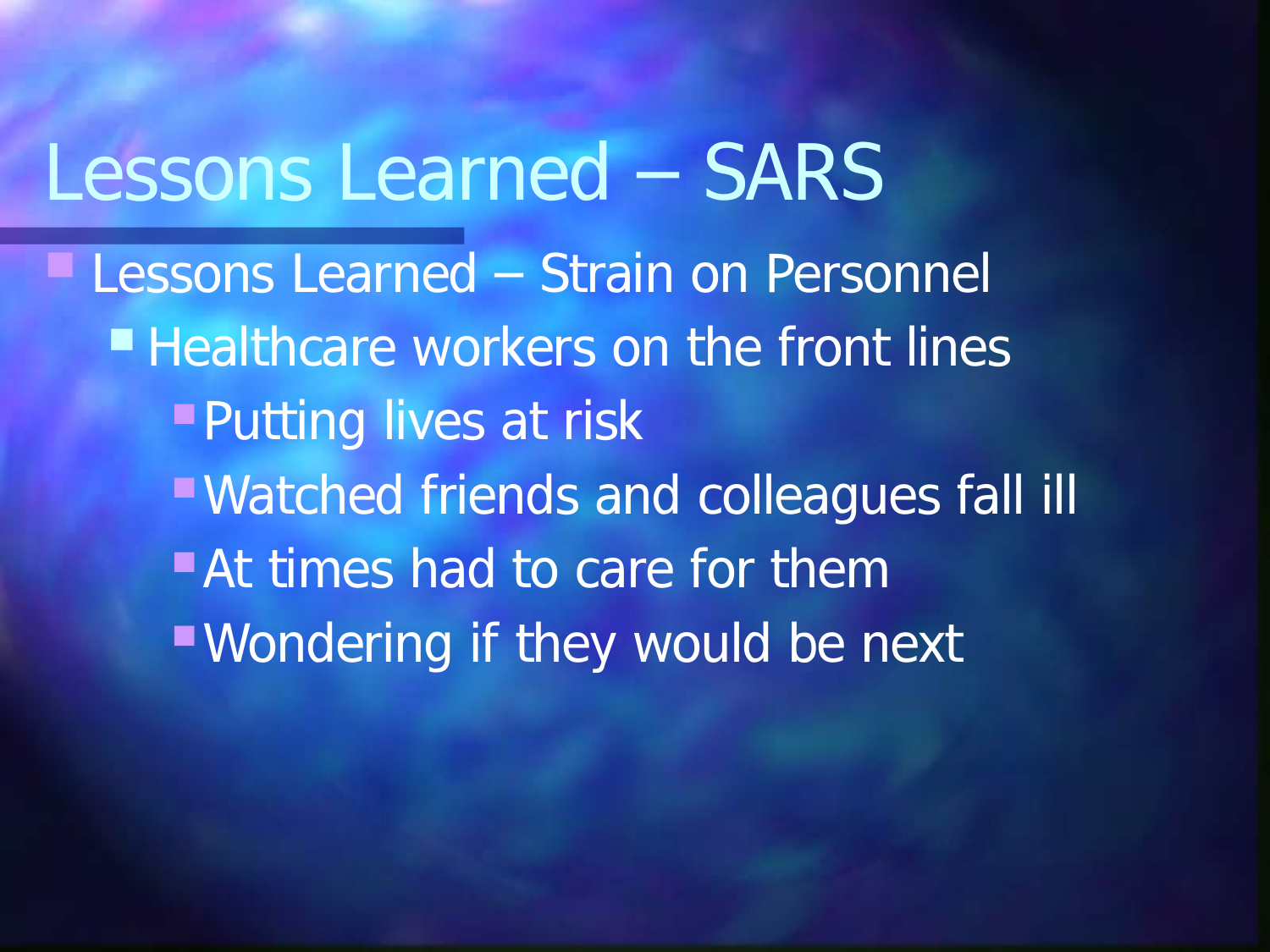

# Lessons Learned – SARS
Lessons Learned – Strain on Personnel
Healthcare workers on the front lines
Putting lives at risk
Watched friends and colleagues fall ill
At times had to care for them
Wondering if they would be next